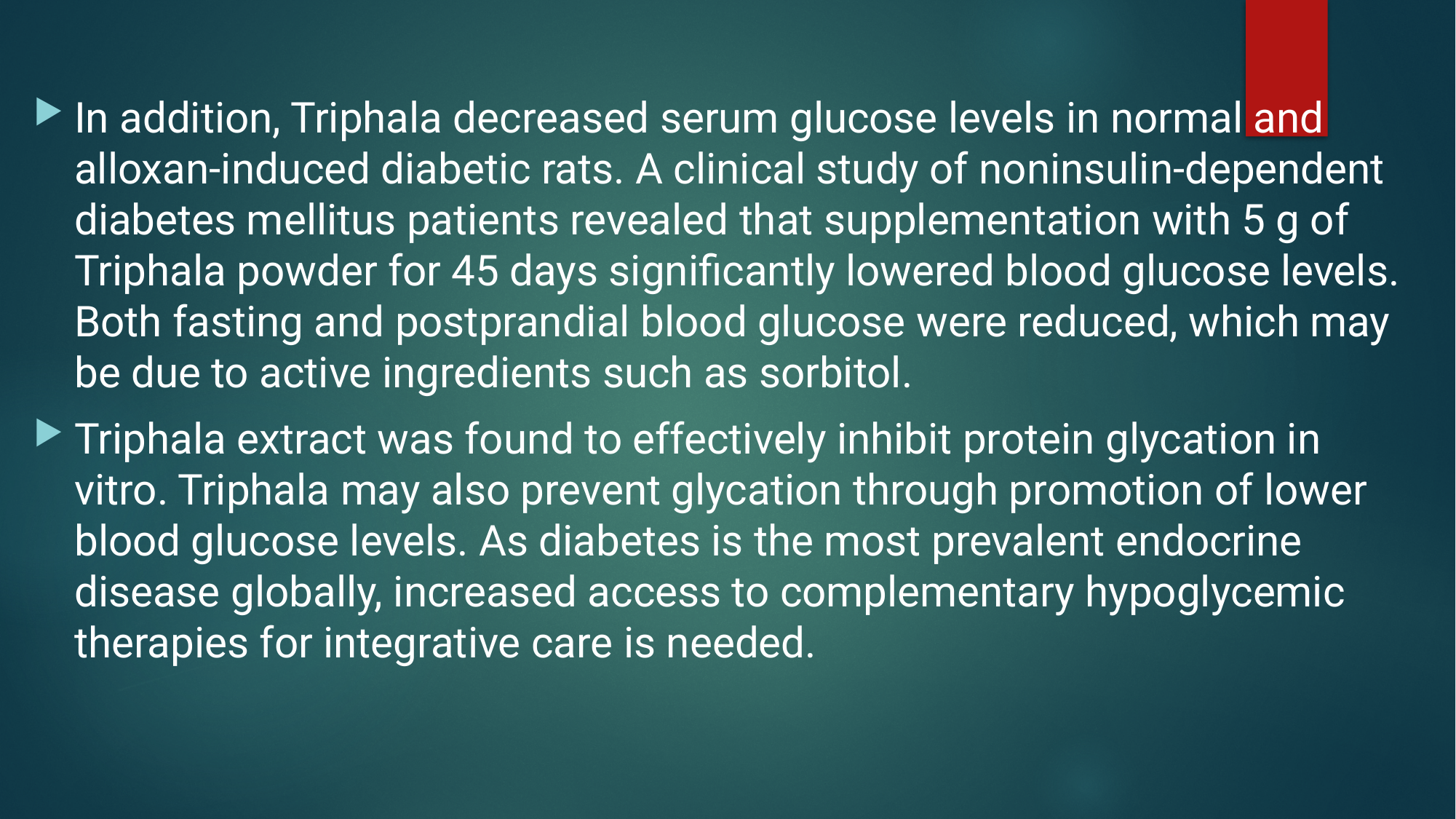

In addition, Triphala decreased serum glucose levels in normal and alloxan-induced diabetic rats. A clinical study of noninsulin-dependent diabetes mellitus patients revealed that supplementation with 5 g of Triphala powder for 45 days significantly lowered blood glucose levels. Both fasting and postprandial blood glucose were reduced, which may be due to active ingredients such as sorbitol.
Triphala extract was found to effectively inhibit protein glycation in vitro. Triphala may also prevent glycation through promotion of lower blood glucose levels. As diabetes is the most prevalent endocrine disease globally, increased access to complementary hypoglycemic therapies for integrative care is needed.